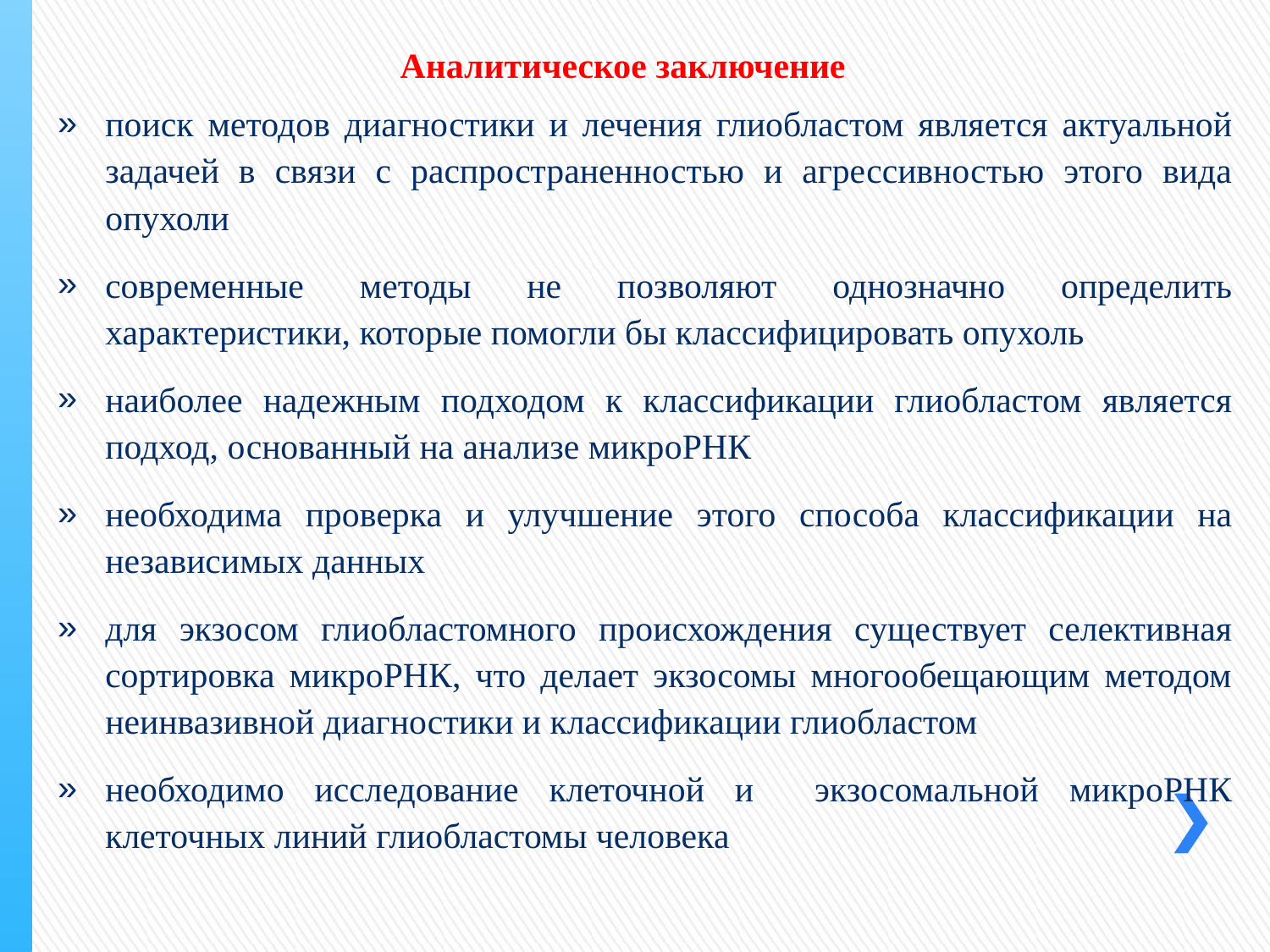

Аналитическое заключение
поиск методов диагностики и лечения глиобластом является актуальной задачей в связи с распространенностью и агрессивностью этого вида опухоли
современные методы не позволяют однозначно определить характеристики, которые помогли бы классифицировать опухоль
наиболее надежным подходом к классификации глиобластом является подход, основанный на анализе микроРНК
необходима проверка и улучшение этого способа классификации на независимых данных
для экзосом глиобластомного происхождения существует селективная сортировка микроРНК, что делает экзосомы многообещающим методом неинвазивной диагностики и классификации глиобластом
необходимо исследование клеточной и  экзосомальной микроРНК клеточных линий глиобластомы человека